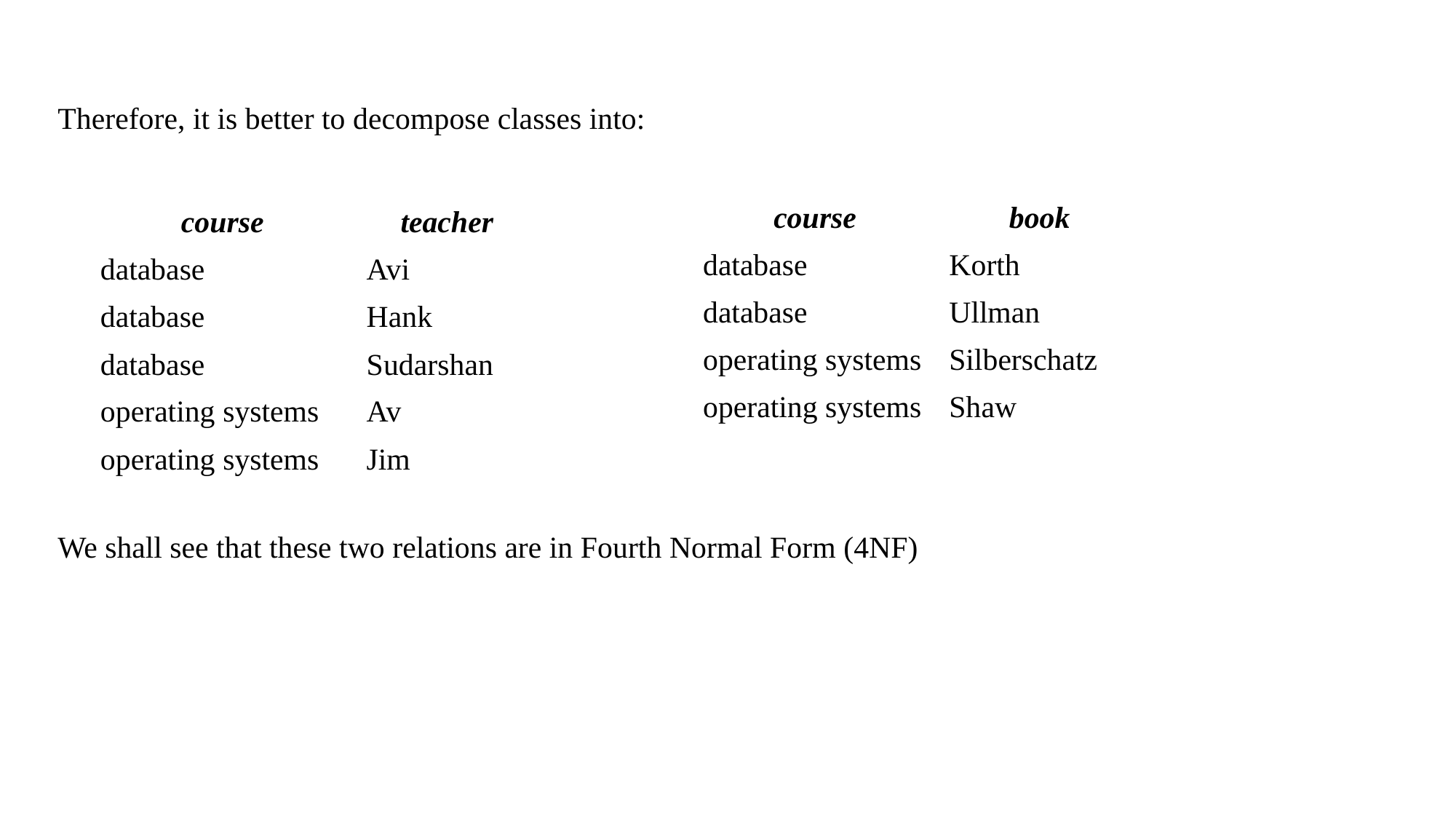

Therefore, it is better to decompose classes into:
| course | book |
| --- | --- |
| database | Korth |
| database | Ullman |
| operating systems | Silberschatz |
| operating systems | Shaw |
| course | teacher |
| --- | --- |
| database | Avi |
| database | Hank |
| database | Sudarshan |
| operating systems | Av |
| operating systems | Jim |
We shall see that these two relations are in Fourth Normal Form (4NF)